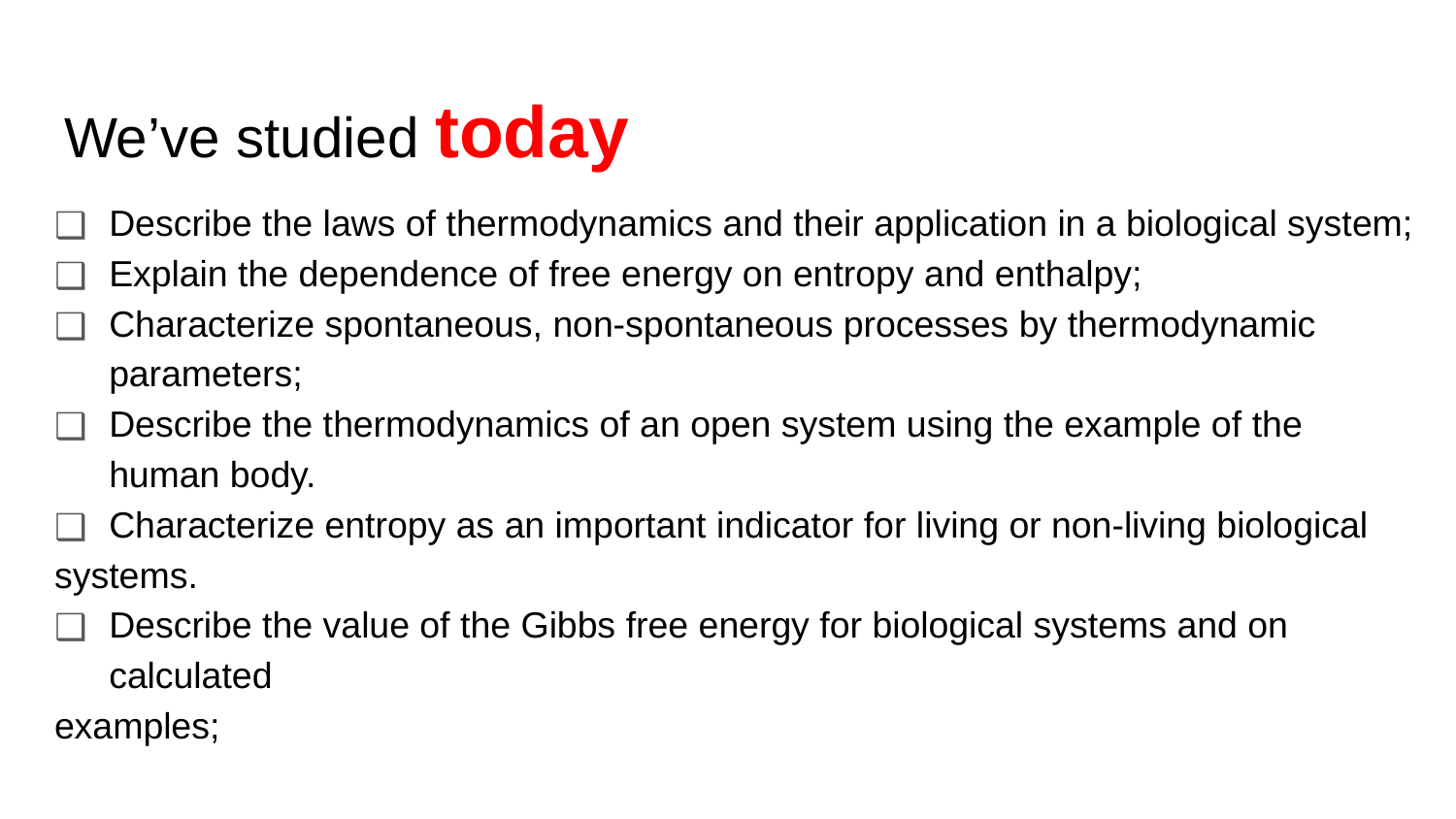

# We’ve studied today
Describe the laws of thermodynamics and their application in a biological system;
Explain the dependence of free energy on entropy and enthalpy;
Characterize spontaneous, non-spontaneous processes by thermodynamic parameters;
Describe the thermodynamics of an open system using the example of the human body.
Characterize entropy as an important indicator for living or non-living biological
systems.
Describe the value of the Gibbs free energy for biological systems and on calculated
examples;